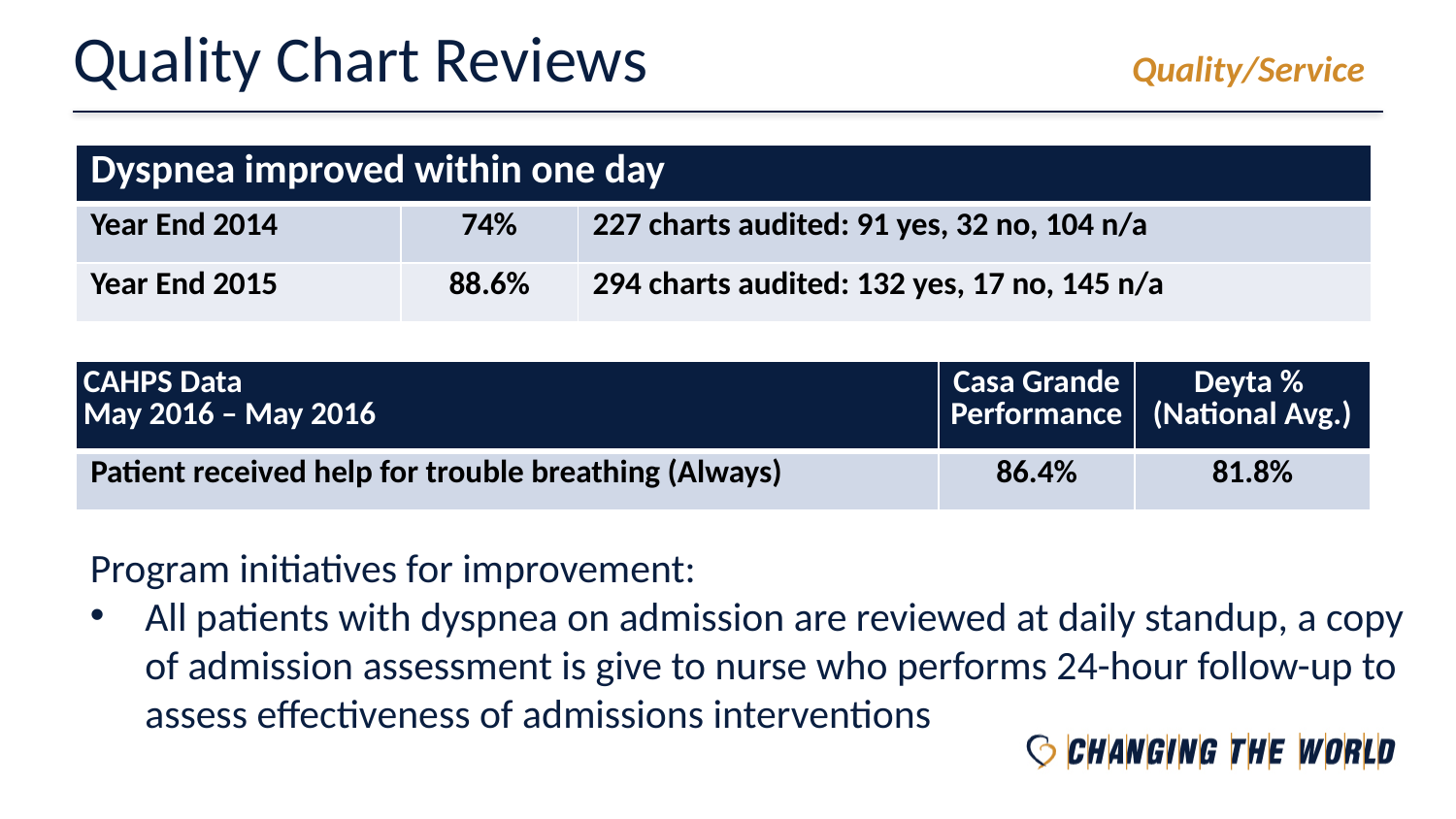

# Quality Chart Reviews	Quality/Service
| Dyspnea improved within one day |  |  |
| --- | --- | --- |
| Year End 2014 | 74% | 227 charts audited: 91 yes, 32 no, 104 n/a |
| Year End 2015 | 88.6% | 294 charts audited: 132 yes, 17 no, 145 n/a |
| CAHPS Data May 2016 – May 2016 | Casa Grande Performance | Deyta % (National Avg.) |
| --- | --- | --- |
| Patient received help for trouble breathing (Always) | 86.4% | 81.8% |
Program initiatives for improvement:
All patients with dyspnea on admission are reviewed at daily standup, a copy of admission assessment is give to nurse who performs 24-hour follow-up to assess effectiveness of admissions interventions